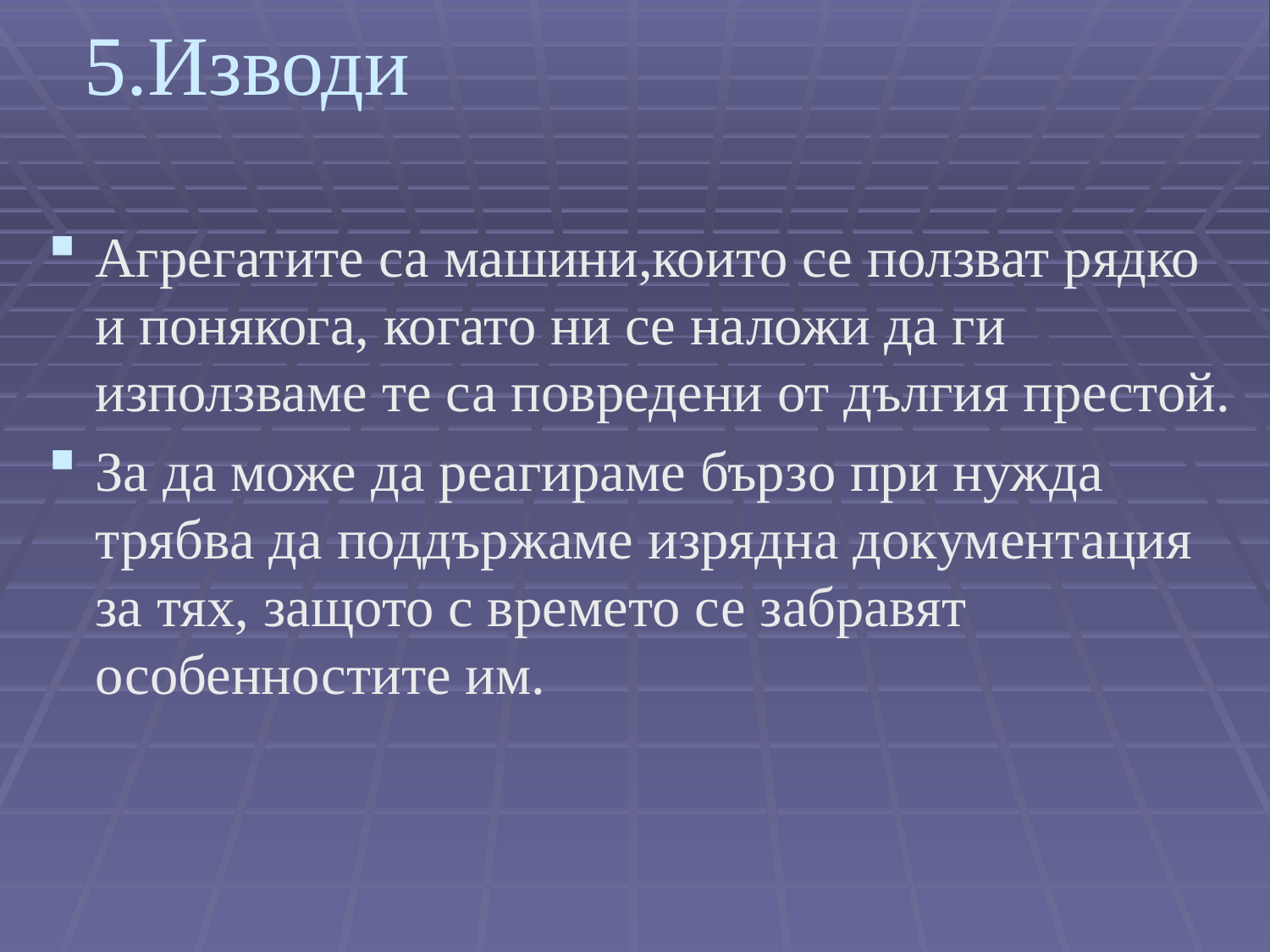

# 5.Изводи
Агрегатите са машини,които се ползват рядко и понякога, когато ни се наложи да ги използваме те са повредени от дългия престой.
За да може да реагираме бързо при нужда трябва да поддържаме изрядна документация за тях, защото с времето се забравят особенностите им.